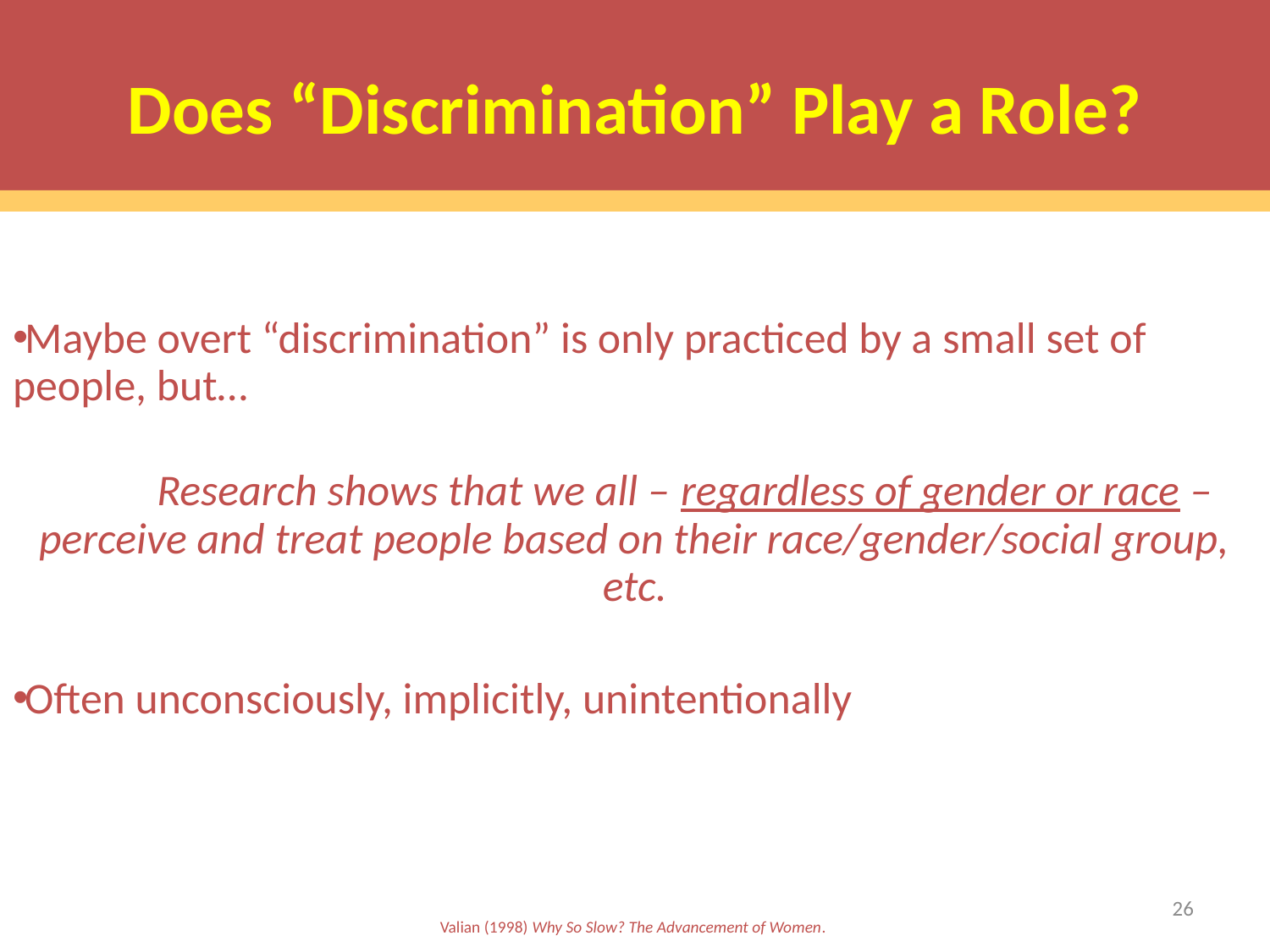

Does “Discrimination” Play a Role?

Maybe overt “discrimination” is only practiced by a small set of people, but…

	Research shows that we all – regardless of gender or race – perceive and treat people based on their race/gender/social group, etc.

Often unconsciously, implicitly, unintentionally

Valian (1998) Why So Slow? The Advancement of Women.
26